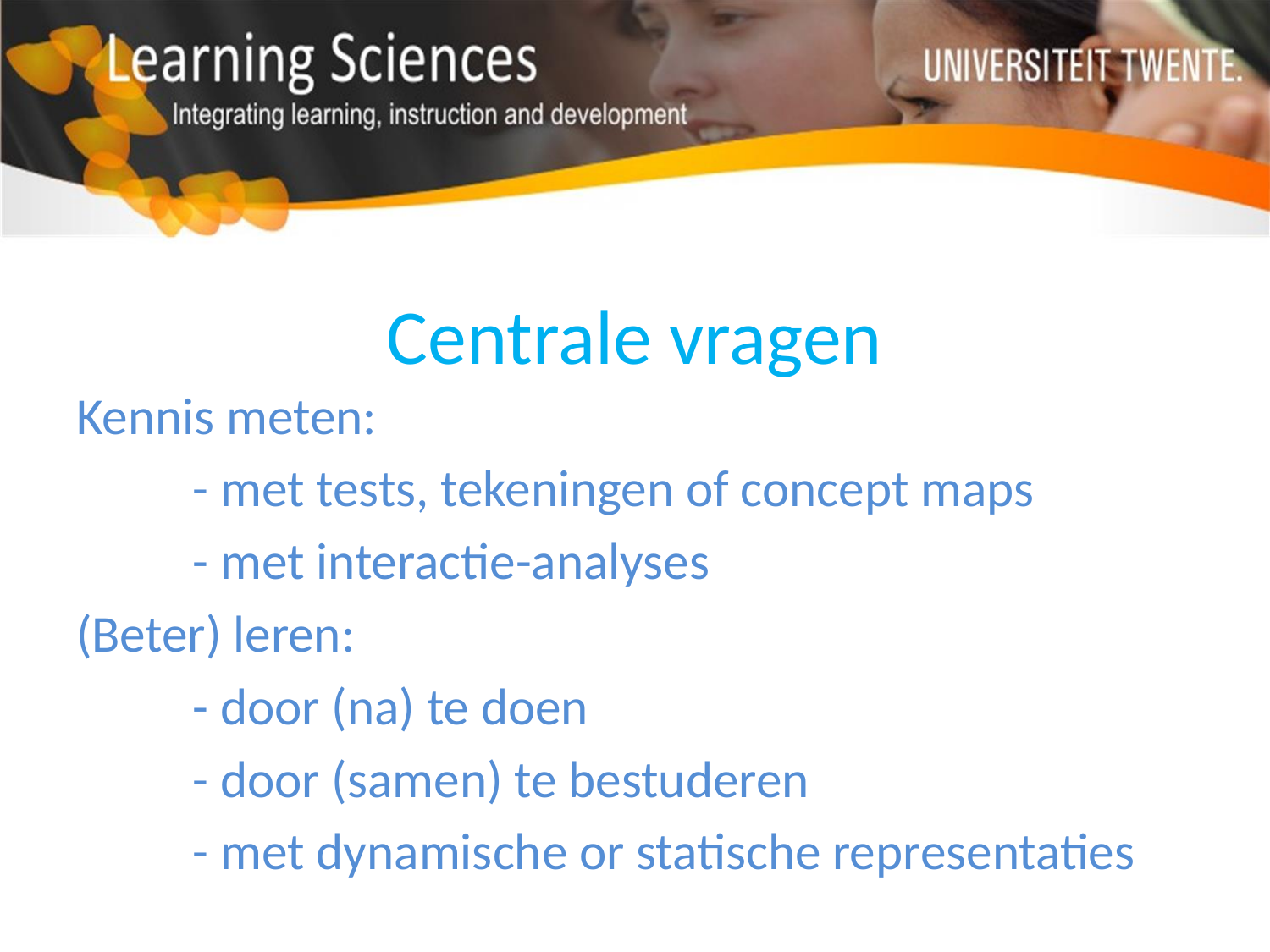

# Centrale vragen
Kennis meten:
	- met tests, tekeningen of concept maps
	- met interactie-analyses
(Beter) leren:
	- door (na) te doen
	- door (samen) te bestuderen
	- met dynamische or statische representaties